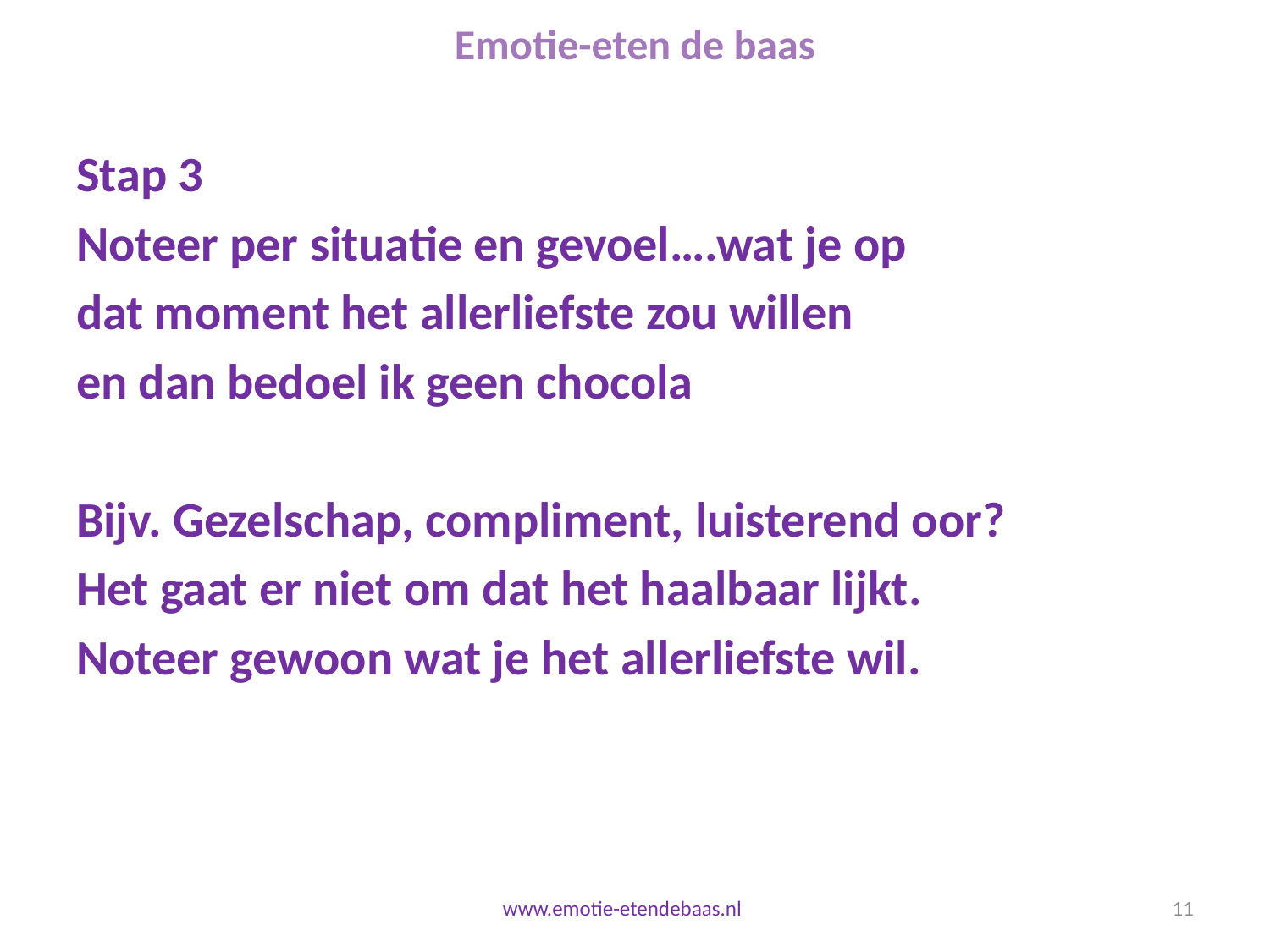

# Emotie-eten de baas
Stap 3
Noteer per situatie en gevoel….wat je op
dat moment het allerliefste zou willen
en dan bedoel ik geen chocola

Bijv. Gezelschap, compliment, luisterend oor?
Het gaat er niet om dat het haalbaar lijkt.
Noteer gewoon wat je het allerliefste wil.

ggg
www.emotie-etendebaas.nl
11